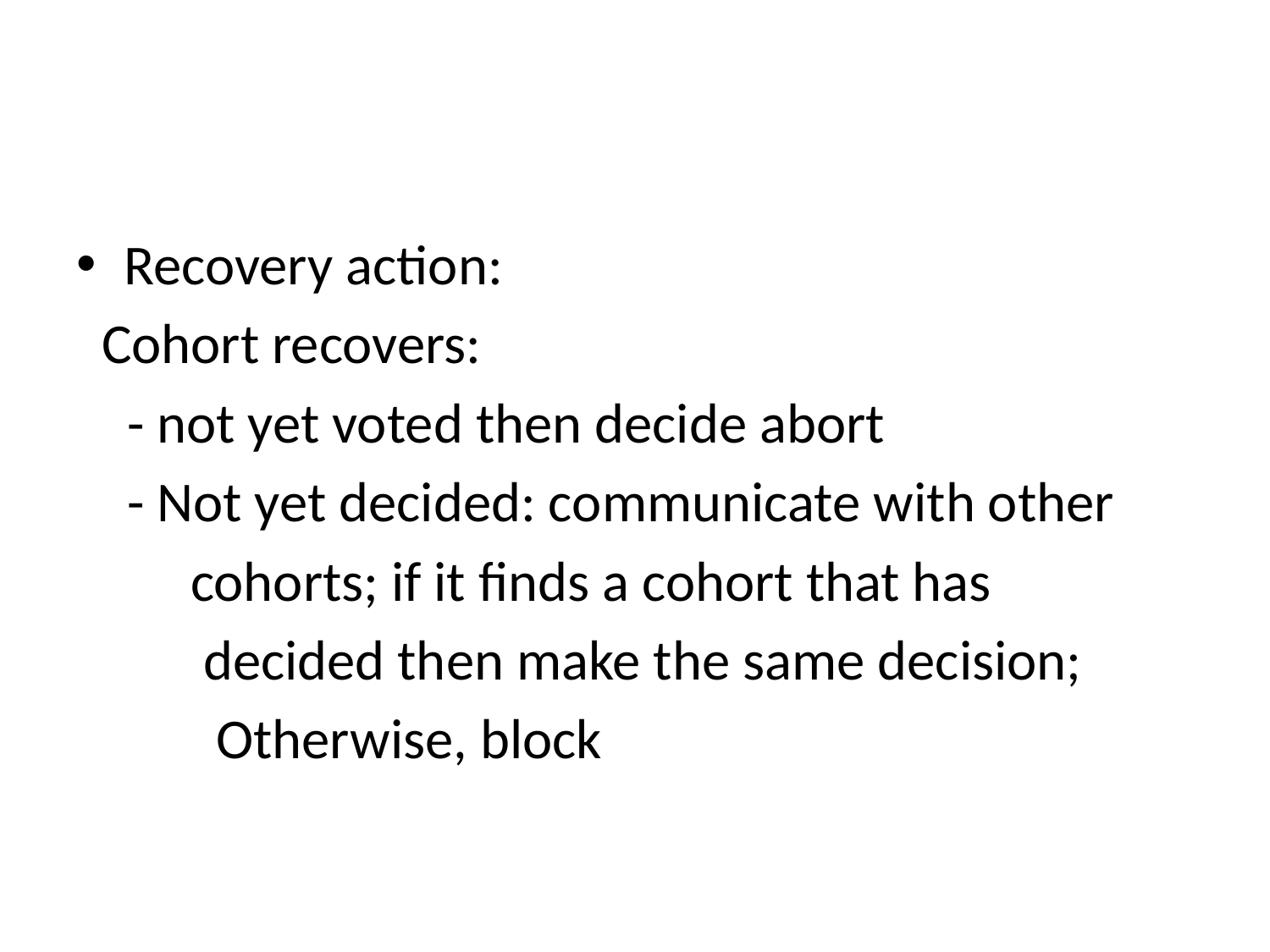

#
Recovery action:
  Cohort recovers:
    - not yet voted then decide abort
    - Not yet decided: communicate with other
         cohorts; if it finds a cohort that has
          decided then make the same decision;
           Otherwise, block